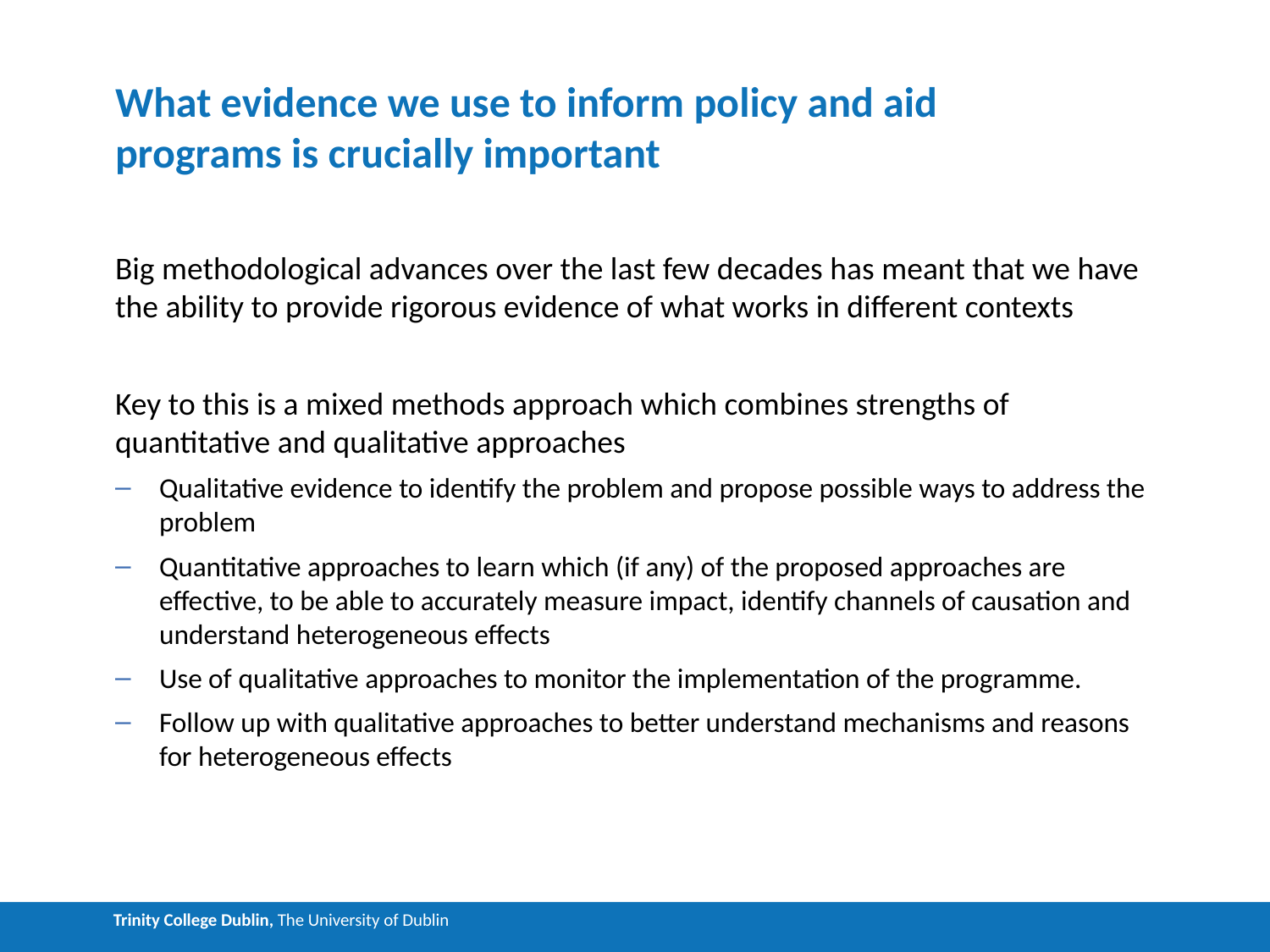

# What evidence we use to inform policy and aid programs is crucially important

Big methodological advances over the last few decades has meant that we have the ability to provide rigorous evidence of what works in different contexts

Key to this is a mixed methods approach which combines strengths of quantitative and qualitative approaches
Qualitative evidence to identify the problem and propose possible ways to address the problem
Quantitative approaches to learn which (if any) of the proposed approaches are effective, to be able to accurately measure impact, identify channels of causation and understand heterogeneous effects
Use of qualitative approaches to monitor the implementation of the programme.
Follow up with qualitative approaches to better understand mechanisms and reasons for heterogeneous effects